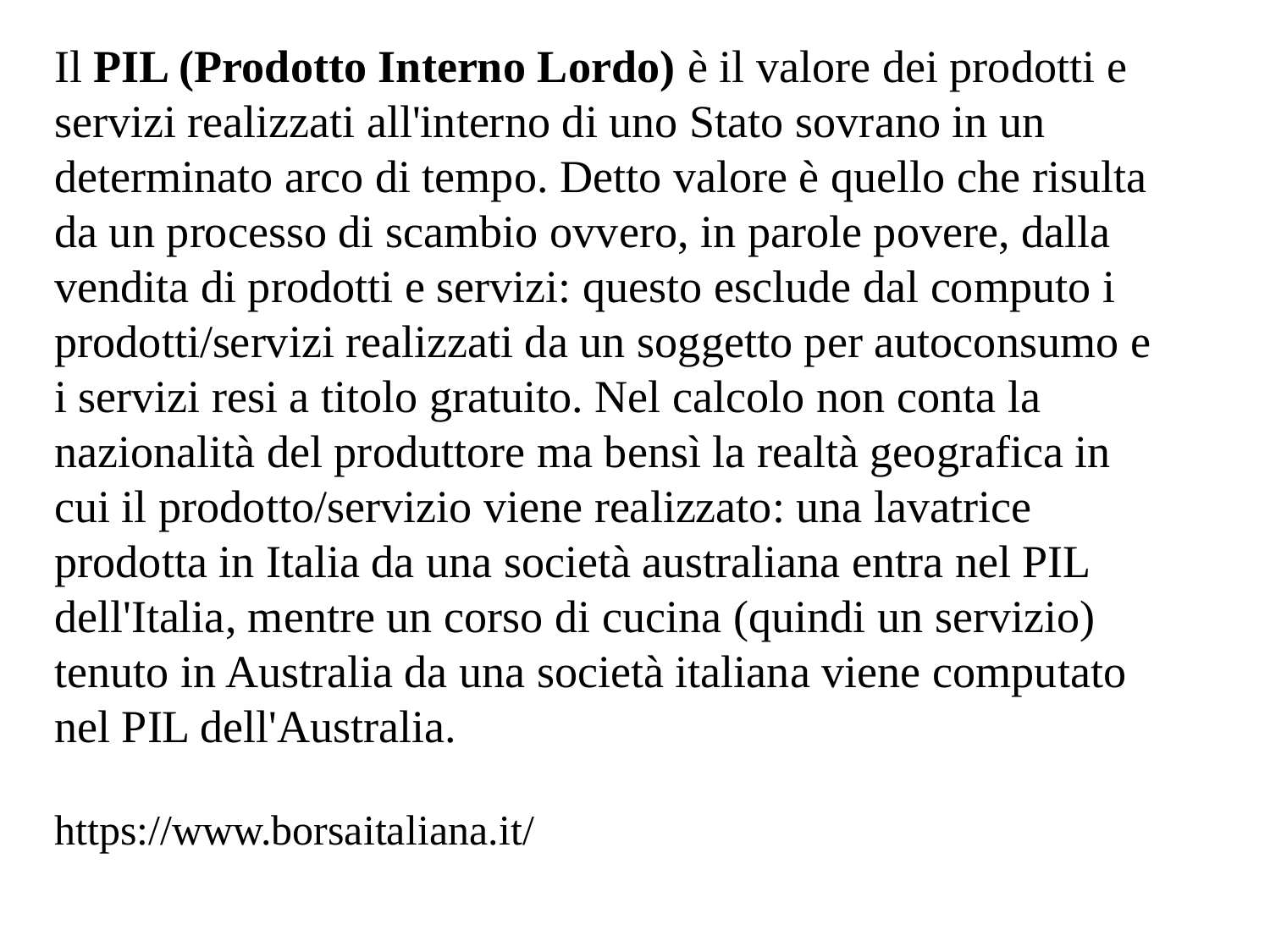

Il PIL (Prodotto Interno Lordo) è il valore dei prodotti e servizi realizzati all'interno di uno Stato sovrano in un determinato arco di tempo. Detto valore è quello che risulta da un processo di scambio ovvero, in parole povere, dalla vendita di prodotti e servizi: questo esclude dal computo i prodotti/servizi realizzati da un soggetto per autoconsumo e i servizi resi a titolo gratuito. Nel calcolo non conta la nazionalità del produttore ma bensì la realtà geografica in cui il prodotto/servizio viene realizzato: una lavatrice prodotta in Italia da una società australiana entra nel PIL dell'Italia, mentre un corso di cucina (quindi un servizio) tenuto in Australia da una società italiana viene computato nel PIL dell'Australia.

https://www.borsaitaliana.it/